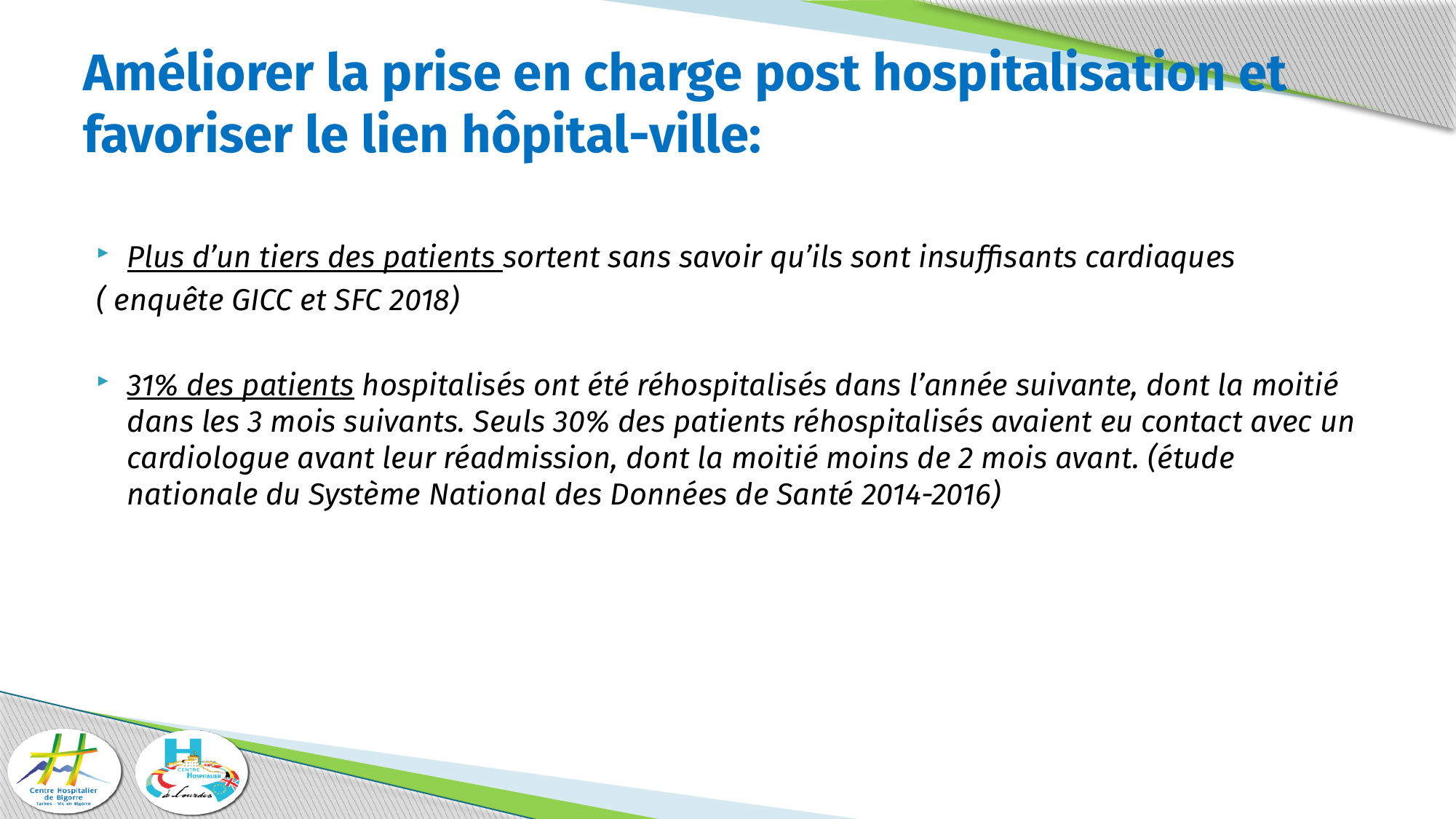

# Améliorer la prise en charge post hospitalisation et favoriser le lien hôpital-ville:

Plus d’un tiers des patients sortent sans savoir qu’ils sont insuffisants cardiaques
( enquête GICC et SFC 2018)

31% des patients hospitalisés ont été réhospitalisés dans l’année suivante, dont la moitié dans les 3 mois suivants. Seuls 30% des patients réhospitalisés avaient eu contact avec un cardiologue avant leur réadmission, dont la moitié moins de 2 mois avant. (étude nationale du Système National des Données de Santé 2014-2016)